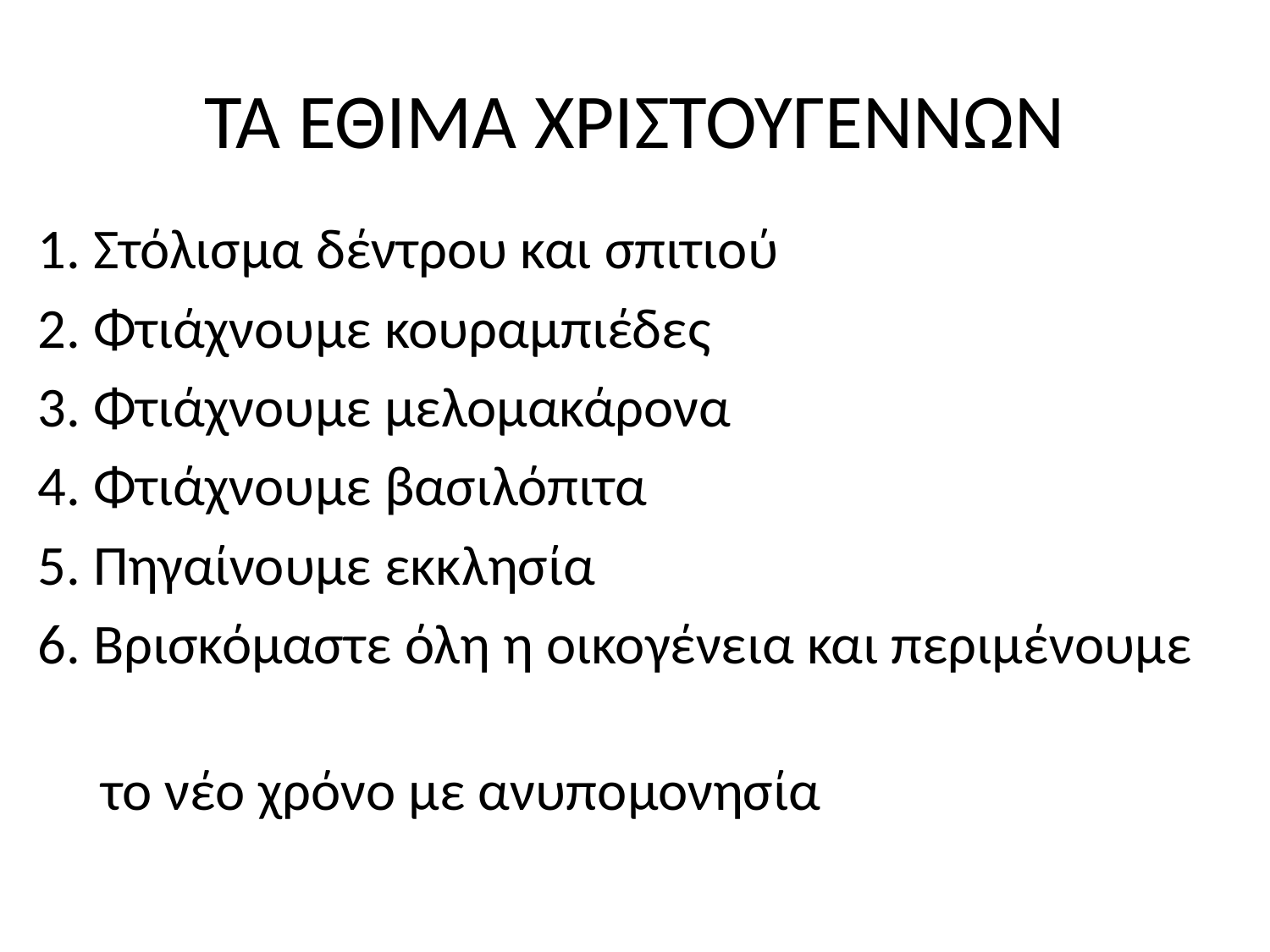

# ΤΑ ΕΘΙΜΑ ΧΡΙΣΤΟΥΓΕΝΝΩΝ
1. Στόλισμα δέντρου και σπιτιού
2. Φτιάχνουμε κουραμπιέδες
3. Φτιάχνουμε μελομακάρονα
4. Φτιάχνουμε βασιλόπιτα
5. Πηγαίνουμε εκκλησία
6. Βρισκόμαστε όλη η οικογένεια και περιμένουμε
     το νέο χρόνο με ανυπομονησία